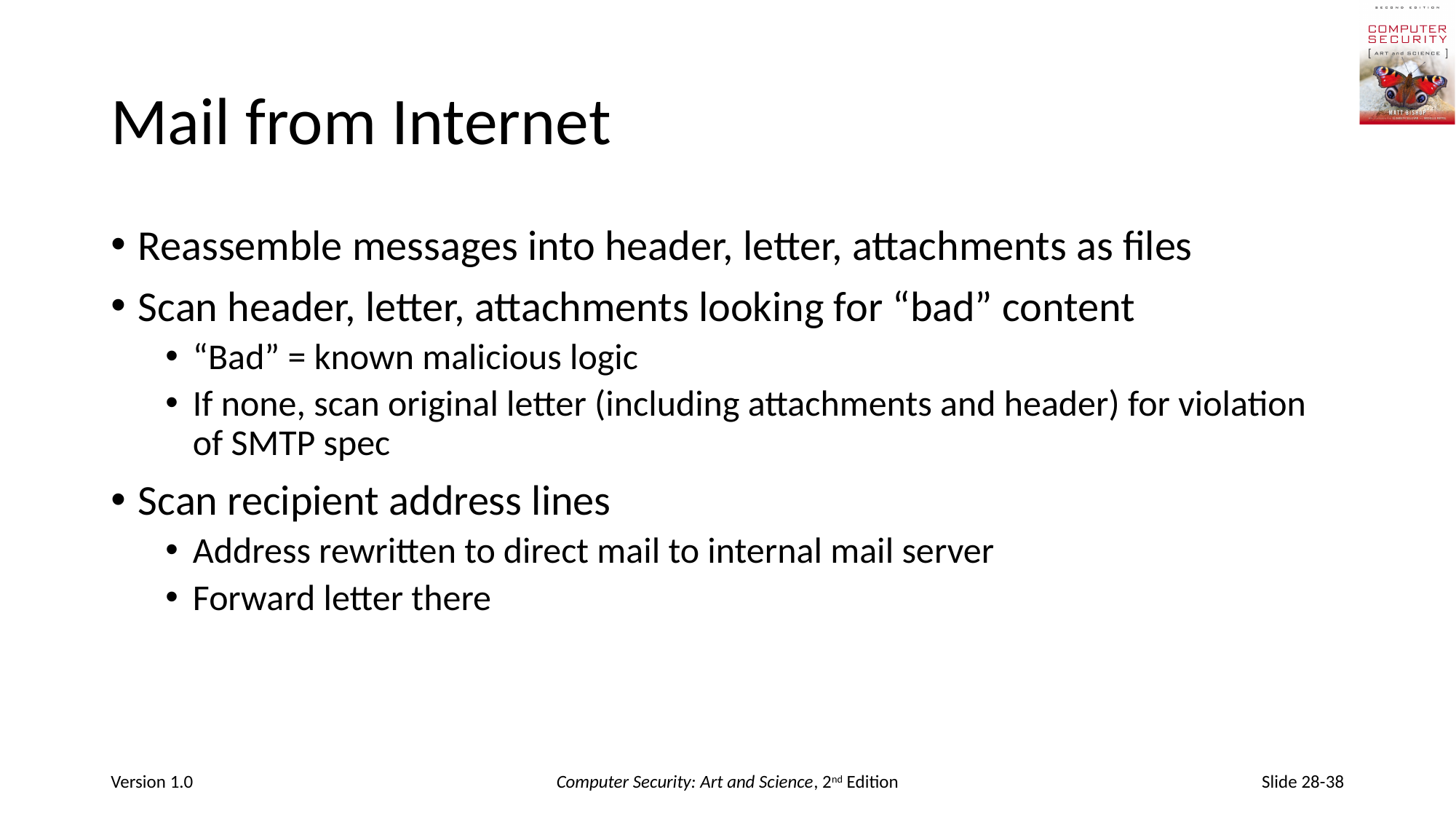

# Mail from Internet
Reassemble messages into header, letter, attachments as files
Scan header, letter, attachments looking for “bad” content
“Bad” = known malicious logic
If none, scan original letter (including attachments and header) for violation of SMTP spec
Scan recipient address lines
Address rewritten to direct mail to internal mail server
Forward letter there
Version 1.0
Computer Security: Art and Science, 2nd Edition
Slide 28-38